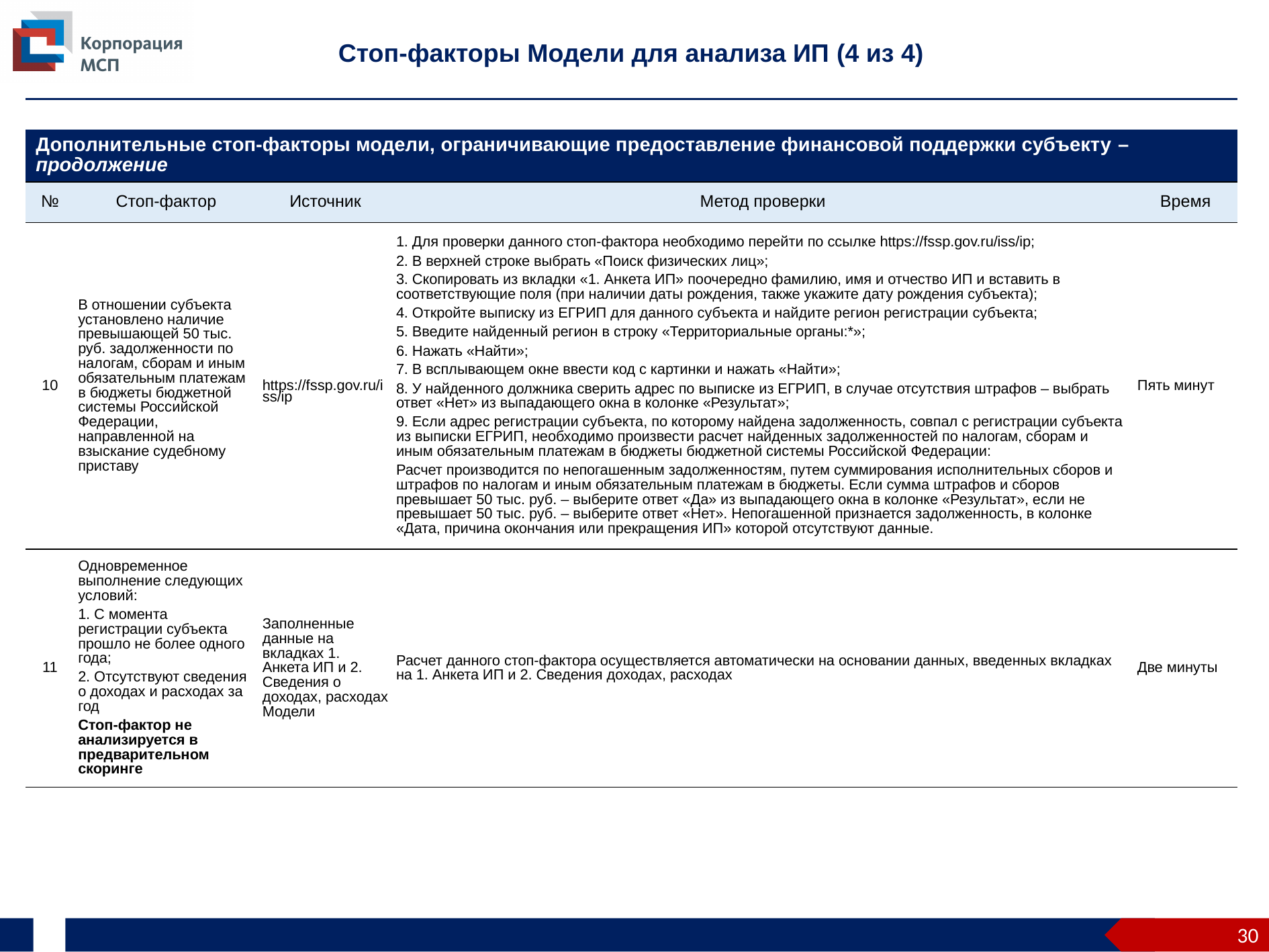

Стоп-факторы Модели для анализа ИП (4 из 4)
| Дополнительные стоп-факторы модели, ограничивающие предоставление финансовой поддержки субъекту – продолжение |  |  |  |  |
| --- | --- | --- | --- | --- |
| № | Стоп-фактор | Источник | Метод проверки | Время |
| 10 | В отношении субъекта установлено наличие превышающей 50 тыс. руб. задолженности по налогам, сборам и иным обязательным платежам в бюджеты бюджетной системы Российской Федерации, направленной на взыскание судебному приставу | https://fssp.gov.ru/iss/ip | 1. Для проверки данного стоп-фактора необходимо перейти по ссылке https://fssp.gov.ru/iss/ip; 2. В верхней строке выбрать «Поиск физических лиц»; 3. Скопировать из вкладки «1. Анкета ИП» поочередно фамилию, имя и отчество ИП и вставить в соответствующие поля (при наличии даты рождения, также укажите дату рождения субъекта); 4. Откройте выписку из ЕГРИП для данного субъекта и найдите регион регистрации субъекта; 5. Введите найденный регион в строку «Территориальные органы:\*»; 6. Нажать «Найти»; 7. В всплывающем окне ввести код с картинки и нажать «Найти»; 8. У найденного должника сверить адрес по выписке из ЕГРИП, в случае отсутствия штрафов – выбрать ответ «Нет» из выпадающего окна в колонке «Результат»; 9. Если адрес регистрации субъекта, по которому найдена задолженность, совпал с регистрации субъекта из выписки ЕГРИП, необходимо произвести расчет найденных задолженностей по налогам, сборам и иным обязательным платежам в бюджеты бюджетной системы Российской Федерации: Расчет производится по непогашенным задолженностям, путем суммирования исполнительных сборов и штрафов по налогам и иным обязательным платежам в бюджеты. Если сумма штрафов и сборов превышает 50 тыс. руб. – выберите ответ «Да» из выпадающего окна в колонке «Результат», если не превышает 50 тыс. руб. – выберите ответ «Нет». Непогашенной признается задолженность, в колонке «Дата, причина окончания или прекращения ИП» которой отсутствуют данные. | Пять минут |
| 11 | Одновременное выполнение следующих условий: 1. С момента регистрации субъекта прошло не более одного года; 2. Отсутствуют сведения о доходах и расходах за год Стоп-фактор не анализируется в предварительном скоринге | Заполненные данные на вкладках 1. Анкета ИП и 2. Сведения о доходах, расходах Модели | Расчет данного стоп-фактора осуществляется автоматически на основании данных, введенных вкладках на 1. Анкета ИП и 2. Сведения доходах, расходах | Две минуты |
30